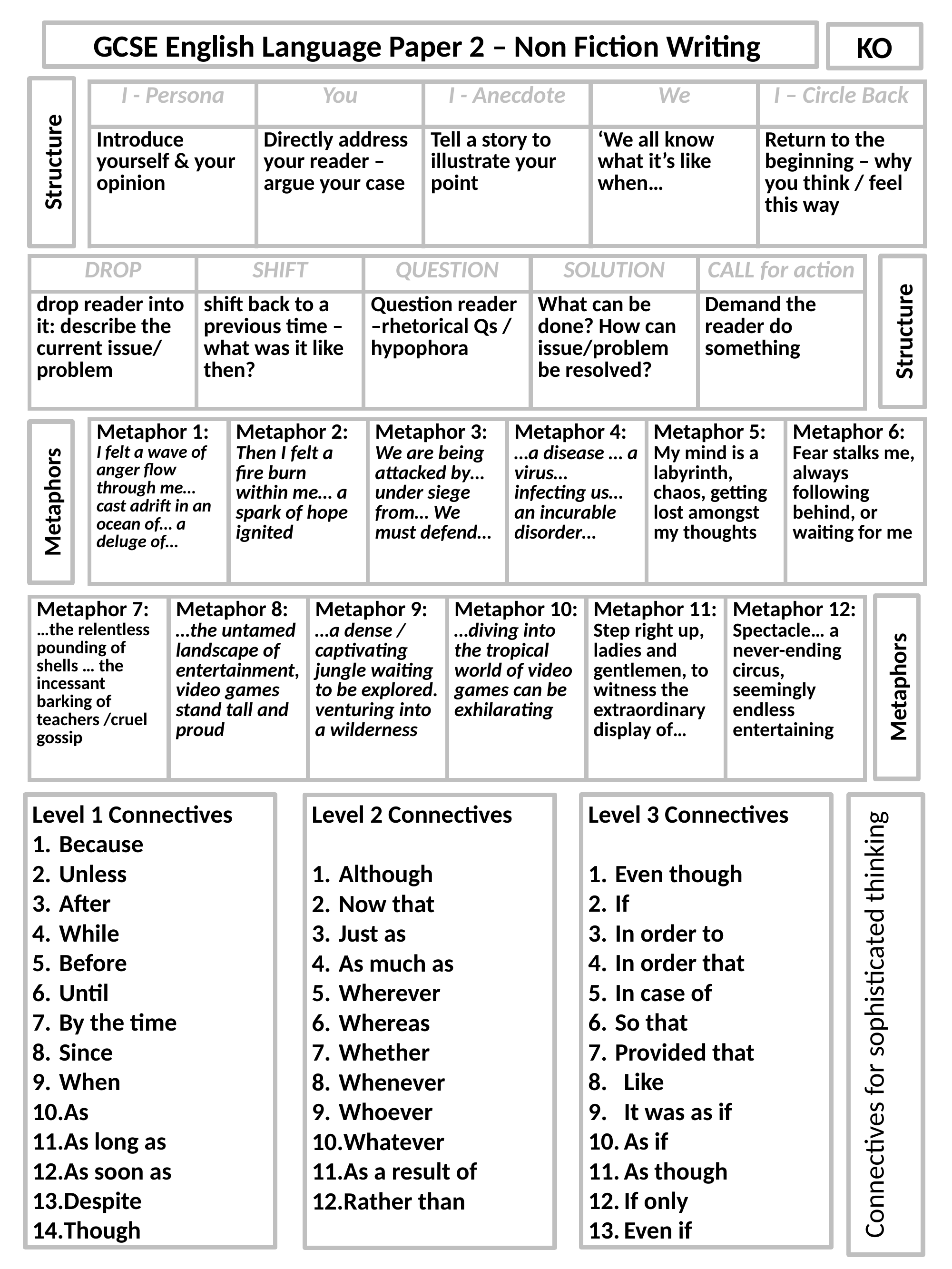

GCSE English Language Paper 2 – Non Fiction Writing
KO
Structure
| I - Persona | You | I - Anecdote | We | I – Circle Back |
| --- | --- | --- | --- | --- |
| Introduce yourself & your opinion | Directly address your reader – argue your case | Tell a story to illustrate your point | ‘We all know what it’s like when… | Return to the beginning – why you think / feel this way |
Structure
| DROP | SHIFT | QUESTION | SOLUTION | CALL for action |
| --- | --- | --- | --- | --- |
| drop reader into it: describe the current issue/ problem | shift back to a previous time – what was it like then? | Question reader –rhetorical Qs / hypophora | What can be done? How can issue/problem be resolved? | Demand the reader do something |
| Metaphor 1: I felt a wave of anger flow through me… cast adrift in an ocean of… a deluge of… | Metaphor 2: Then I felt a fire burn within me… a spark of hope ignited | Metaphor 3: We are being attacked by… under siege from… We must defend… | Metaphor 4: …a disease … a virus… infecting us… an incurable disorder… | Metaphor 5: My mind is a labyrinth, chaos, getting lost amongst my thoughts | Metaphor 6: Fear stalks me, always following behind, or waiting for me |
| --- | --- | --- | --- | --- | --- |
Metaphors
Metaphors
| Metaphor 7: …the relentless pounding of shells … the incessant barking of teachers /cruel gossip | Metaphor 8: …the untamed landscape of entertainment, video games stand tall and proud | Metaphor 9: …a dense / captivating jungle waiting to be explored. venturing into a wilderness | Metaphor 10: …diving into the tropical world of video games can be exhilarating | Metaphor 11: Step right up, ladies and gentlemen, to witness the extraordinary display of… | Metaphor 12: Spectacle… a never-ending circus, seemingly endless entertaining |
| --- | --- | --- | --- | --- | --- |
Connectives for sophisticated thinking

Level 1 Connectives
Because
Unless
After
While
Before
Until
By the time
Since
When
As
As long as
As soon as
Despite
Though
Level 3 Connectives

Even though
If
In order to
In order that
In case of
So that
Provided that
Like
It was as if
As if
As though
If only
Even if
Level 2 Connectives

Although
Now that
Just as
As much as
Wherever
Whereas
Whether
Whenever
Whoever
Whatever
As a result of
Rather than